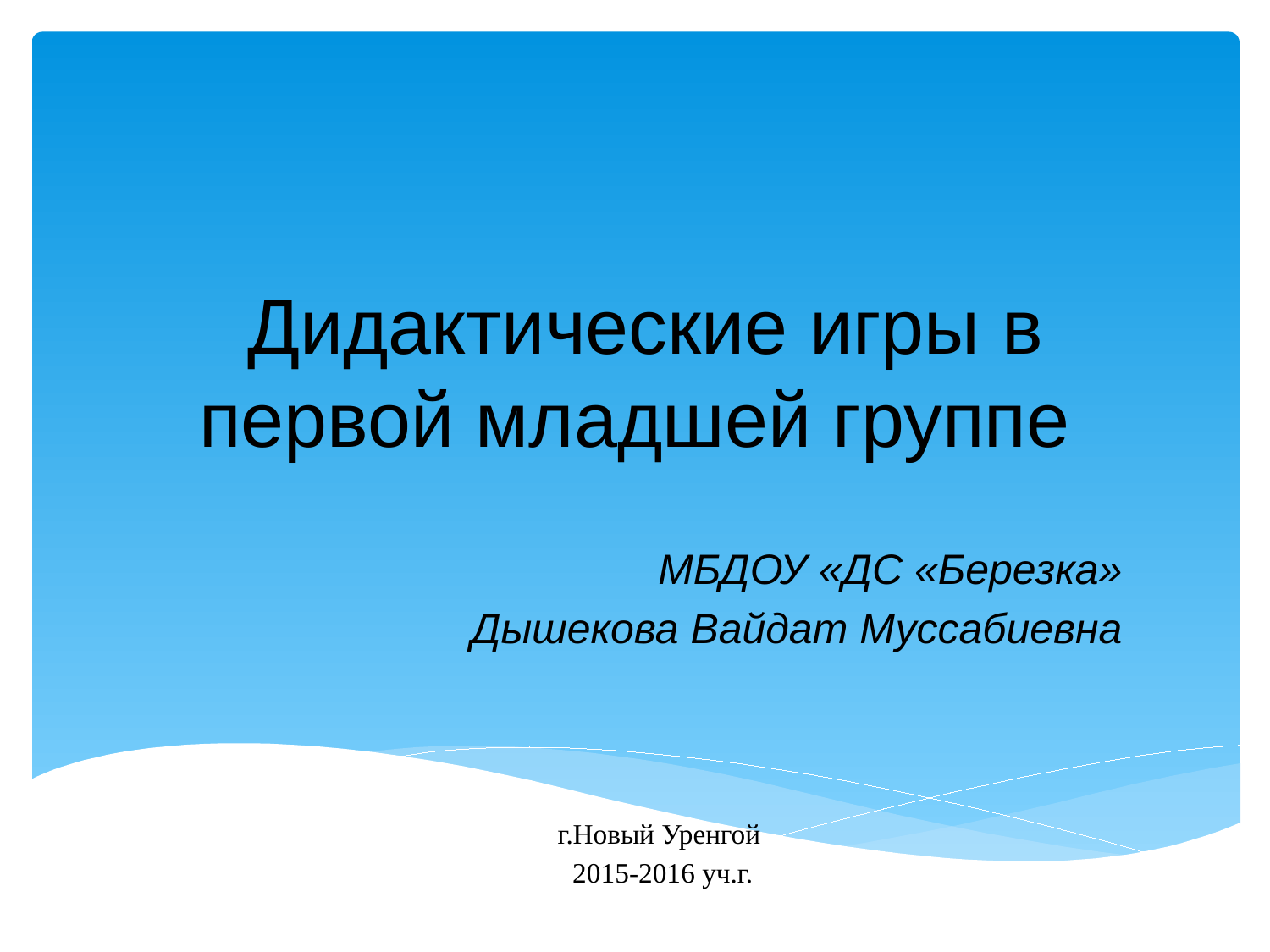

# Дидактические игры в первой младшей группе

МБДОУ «ДС «Березка»
Дышекова Вайдат Муссабиевна

г.Новый Уренгой
2015-2016 уч.г.